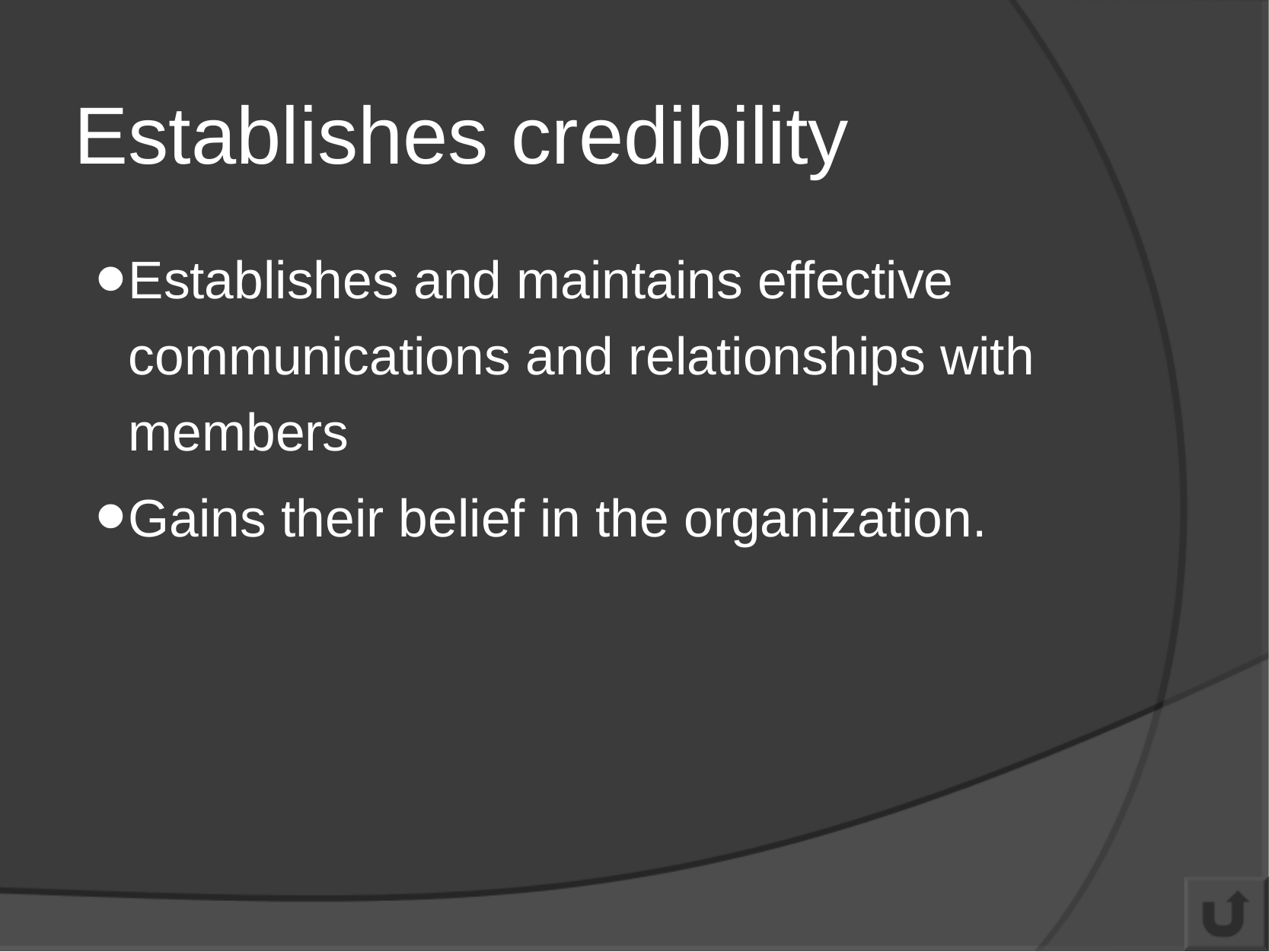

# Establishes credibility
Establishes and maintains effective communications and relationships with members
Gains their belief in the organization.